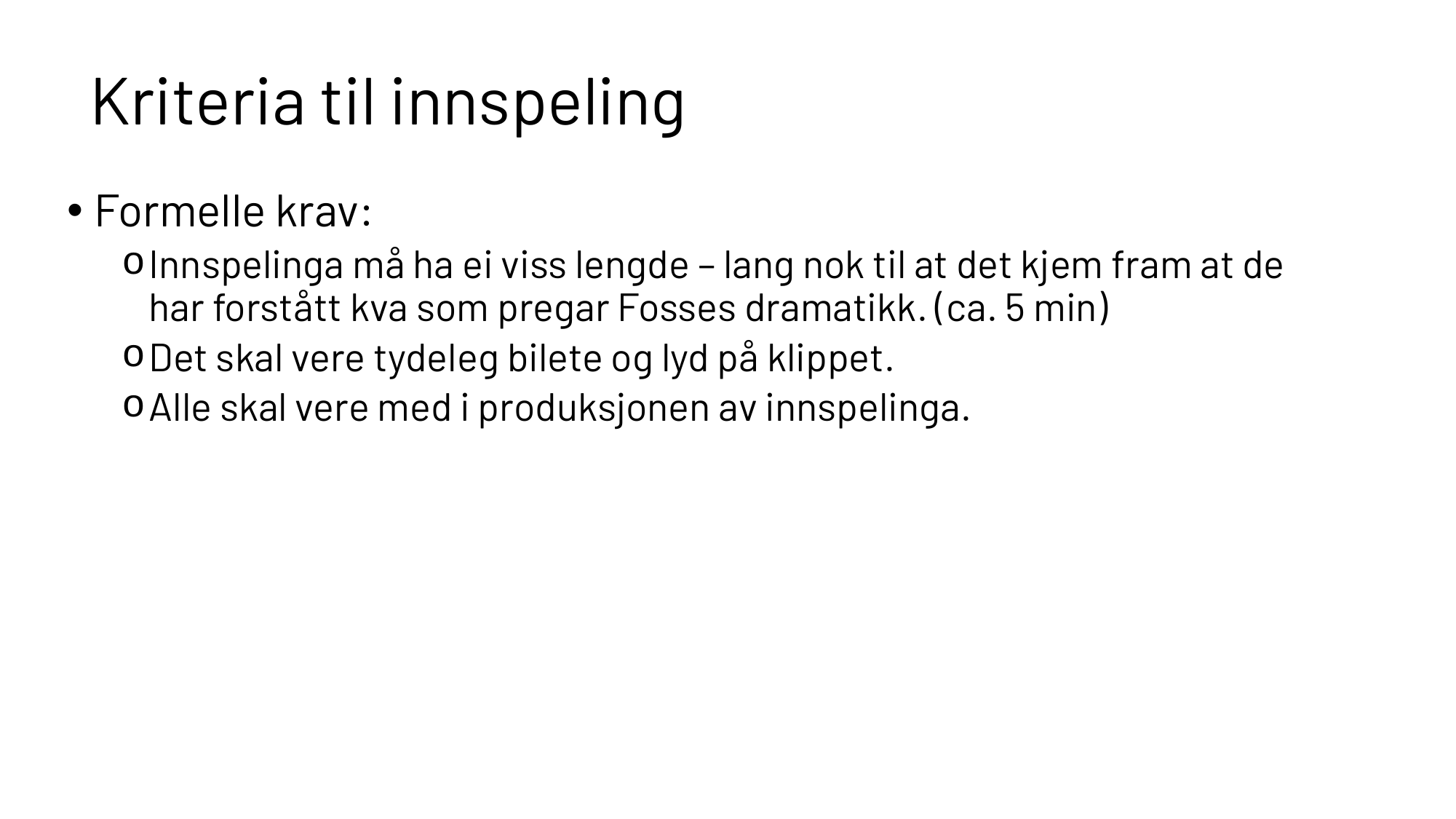

# Kriteria til innspeling
Formelle krav:
Innspelinga må ha ei viss lengde – lang nok til at det kjem fram at de har forstått kva som pregar Fosses dramatikk. (ca. 5 min)
Det skal vere tydeleg bilete og lyd på klippet.
Alle skal vere med i produksjonen av innspelinga.